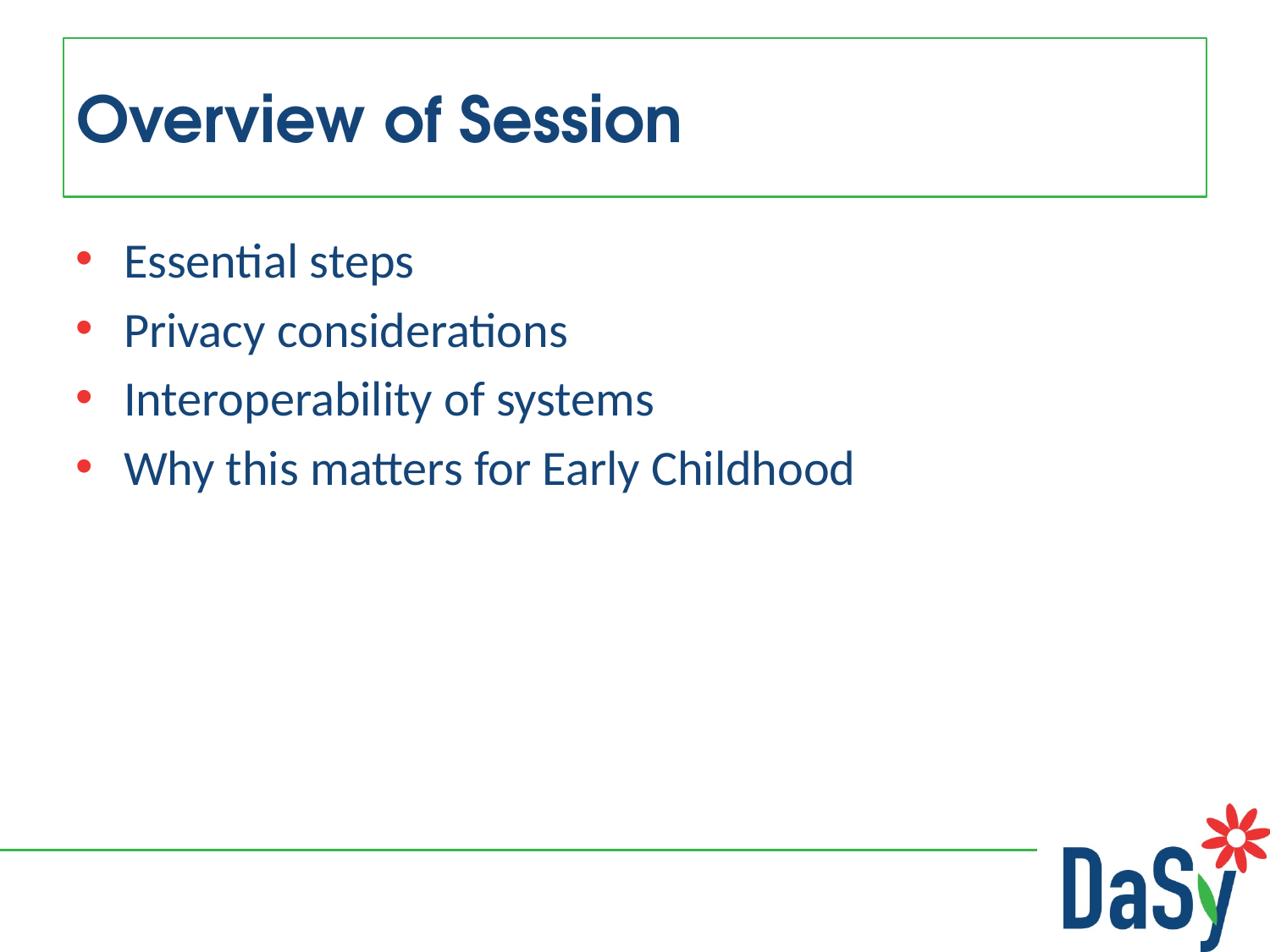

# Overview of Session
Essential steps
Privacy considerations
Interoperability of systems
Why this matters for Early Childhood